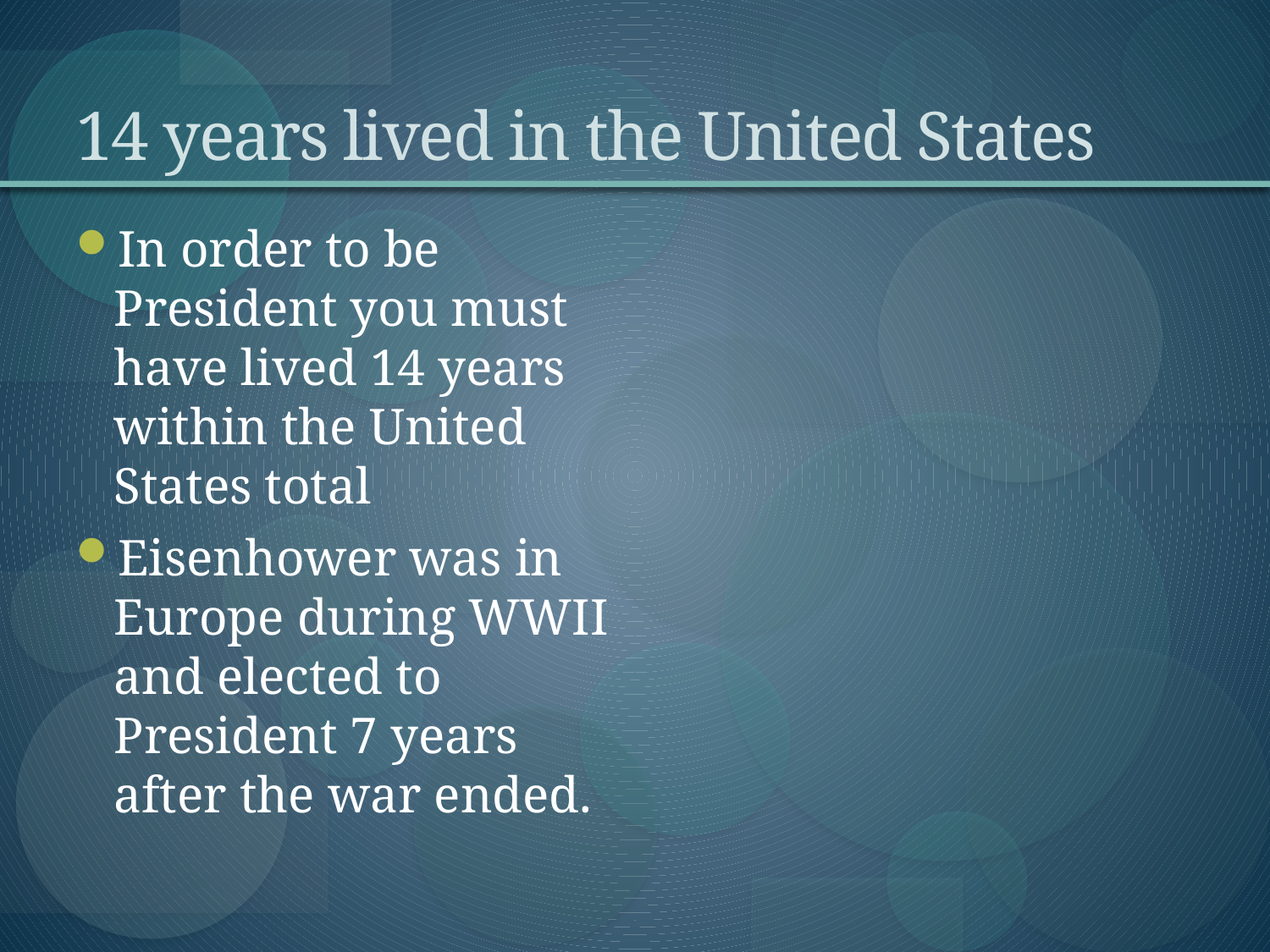

# 14 years lived in the United States
In order to be President you must have lived 14 years within the United States total
Eisenhower was in Europe during WWII and elected to President 7 years after the war ended.